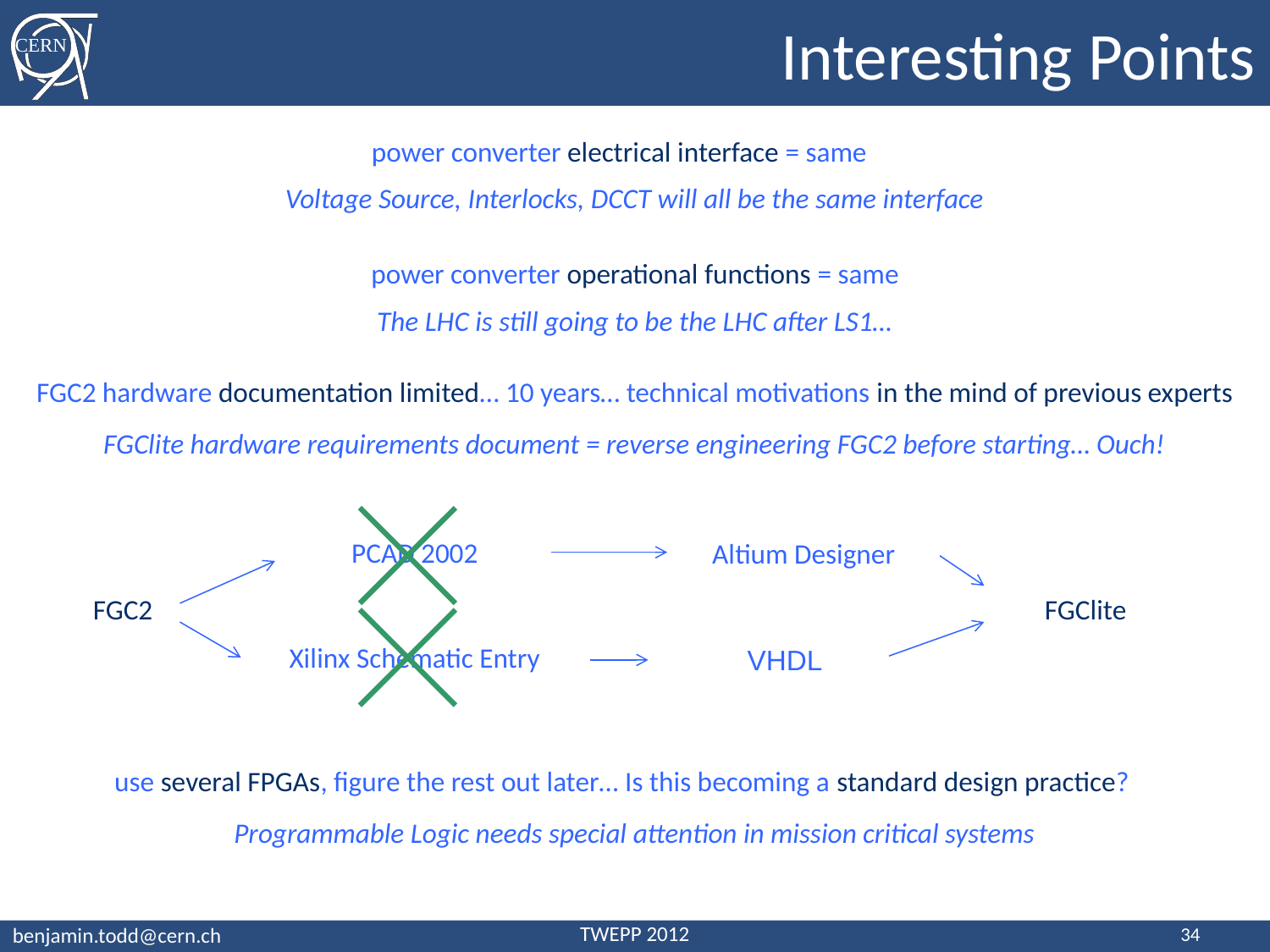

# Interesting Points
power converter electrical interface = same
Voltage Source, Interlocks, DCCT will all be the same interface
power converter operational functions = same
The LHC is still going to be the LHC after LS1…
FGC2 hardware documentation limited… 10 years… technical motivations in the mind of previous experts
FGClite hardware requirements document = reverse engineering FGC2 before starting… Ouch!
PCAD 2002
Altium Designer
FGC2
FGClite
Xilinx Schematic Entry
VHDL
use several FPGAs, figure the rest out later… Is this becoming a standard design practice?
Programmable Logic needs special attention in mission critical systems
34